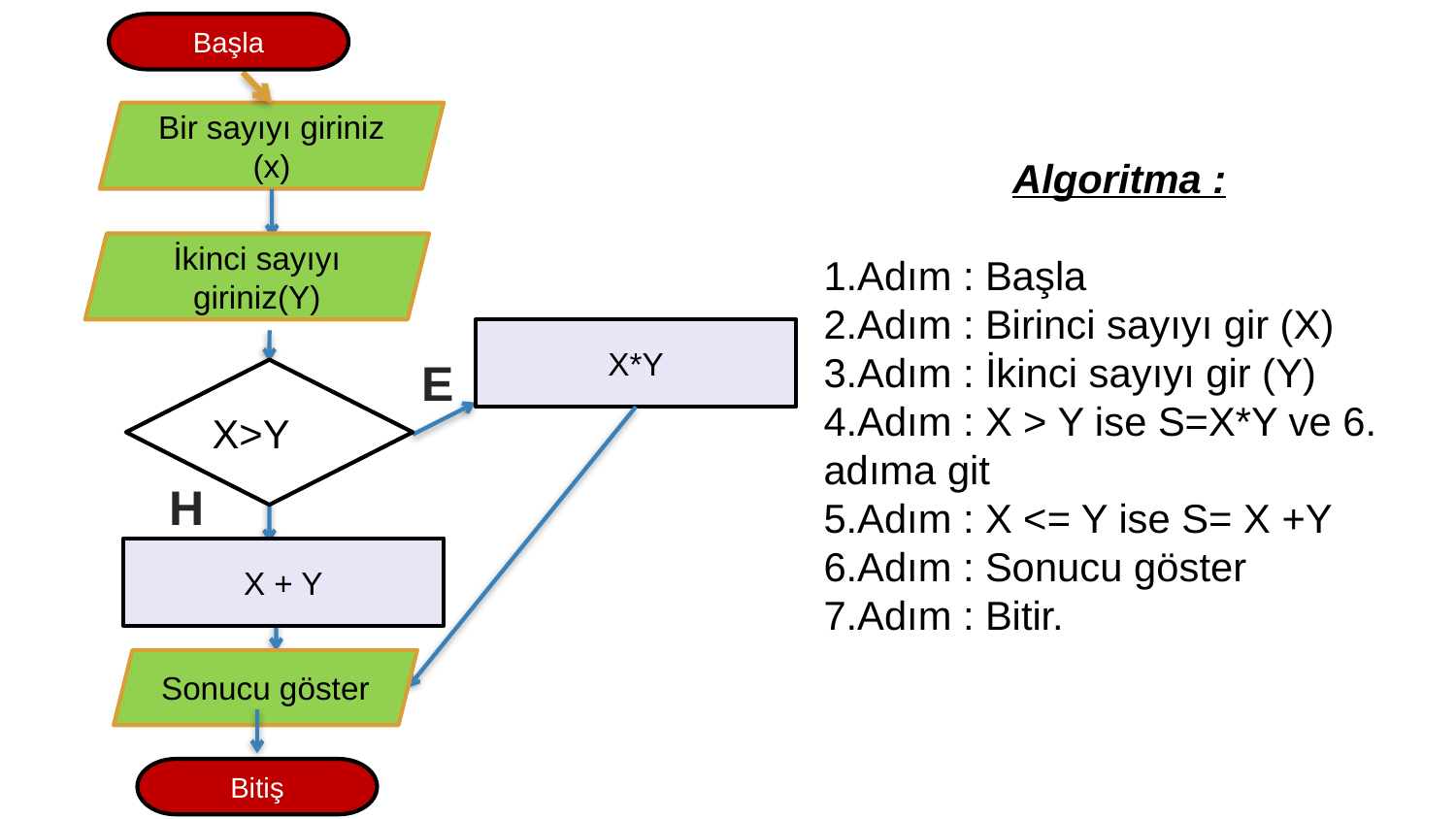

Başla
Bir sayıyı giriniz (x)
Algoritma :

1.Adım : Başla
2.Adım : Birinci sayıyı gir (X)
3.Adım : İkinci sayıyı gir (Y)
4.Adım : X > Y ise S=X*Y ve 6. adıma git
5.Adım : X <= Y ise S= X +Y
6.Adım : Sonucu göster
7.Adım : Bitir.
İkinci sayıyı giriniz(Y)
X*Y
E
X>Y
H
X + Y
Sonucu göster
Bitiş